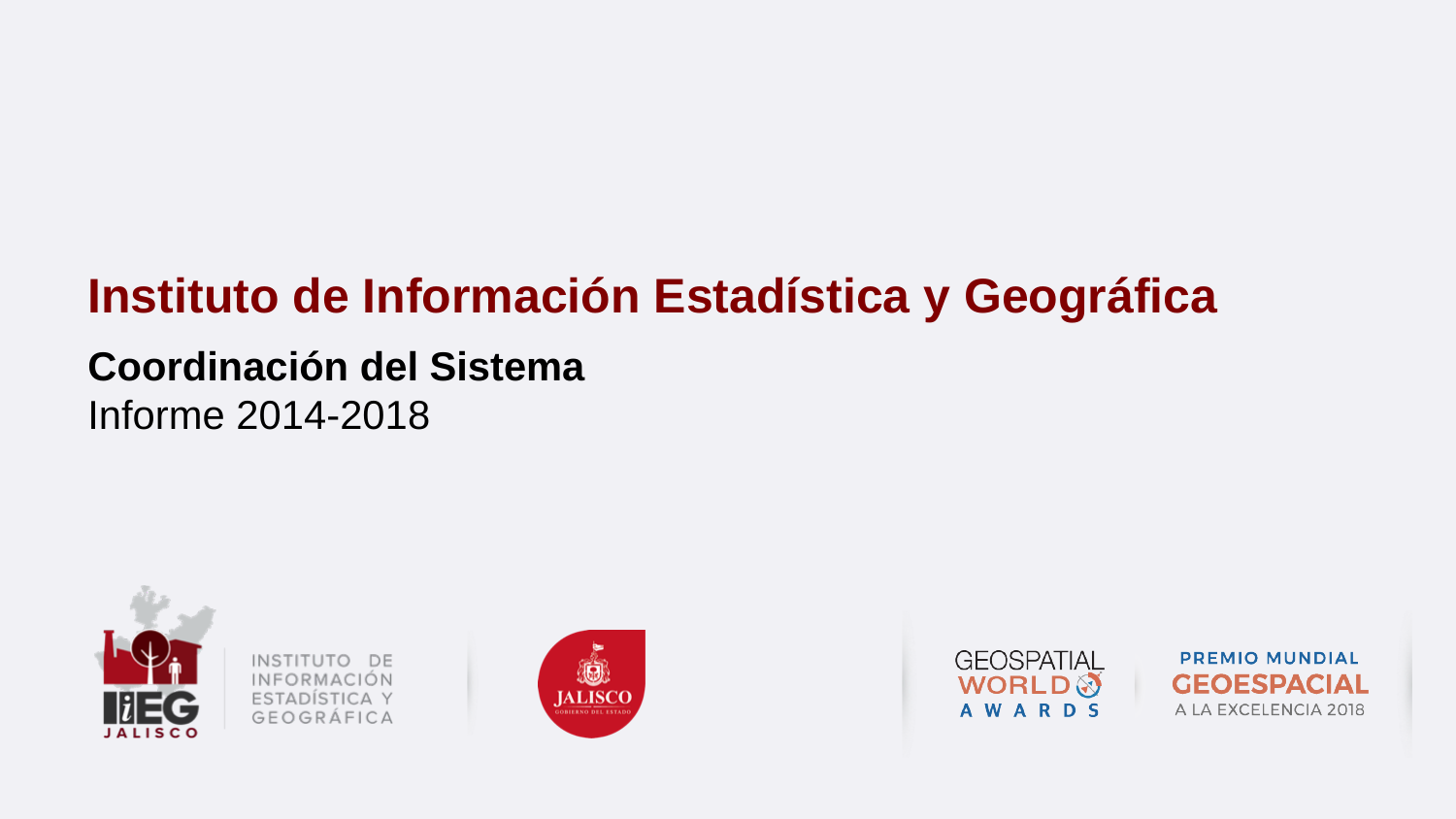

# Instituto de Información Estadística y Geográfica
Coordinación del Sistema
Informe 2014-2018